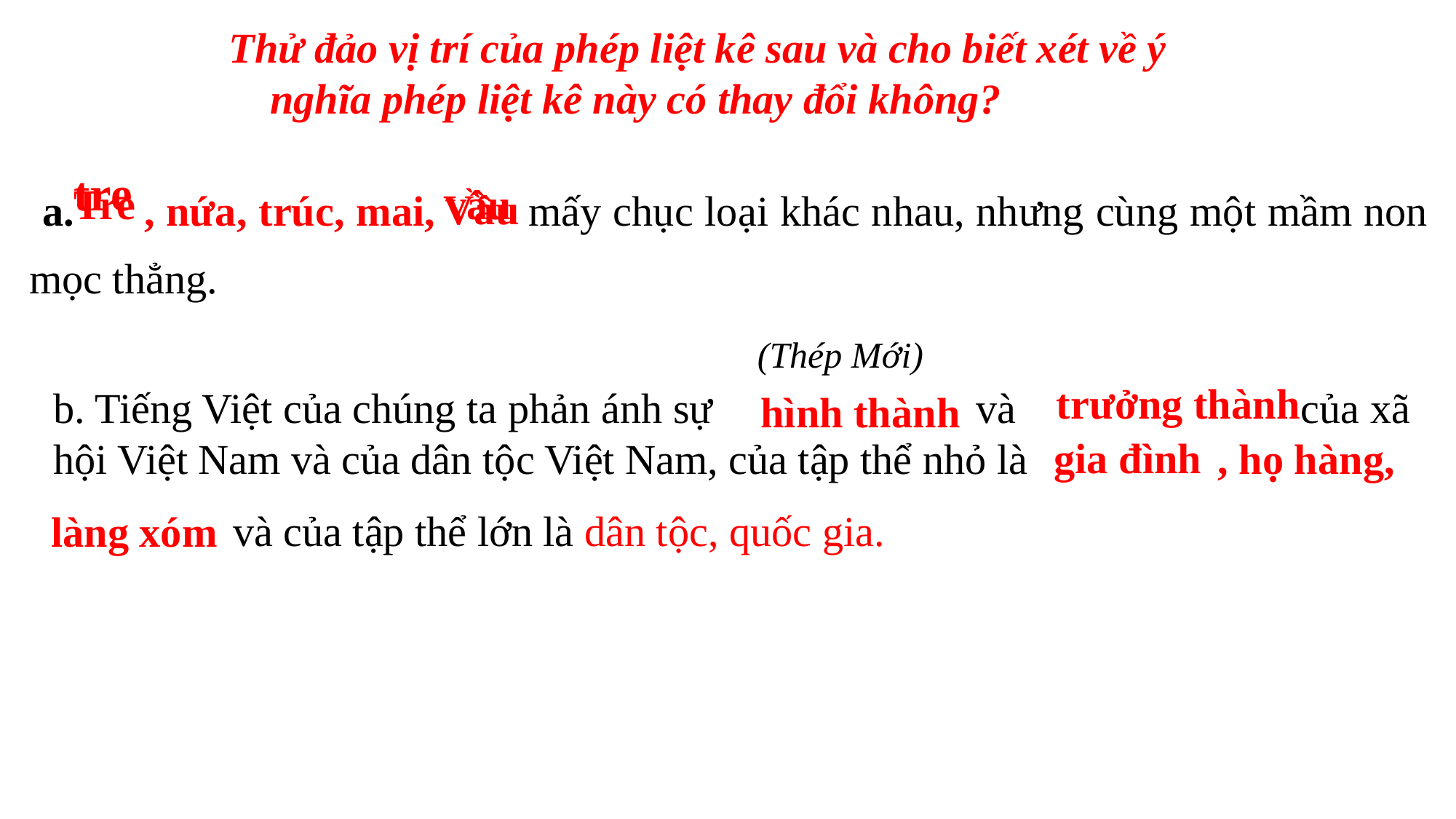

Thử đảo vị trí của phép liệt kê sau và cho biết xét về ý nghĩa phép liệt kê này có thay đổi không?
 a.      , nứa, trúc, mai,        mấy chục loại khác nhau, nhưng cùng một mầm non mọc thẳng.
                                                                     (Thép Mới)
tre
Tre
vầu
Vầu
trưởng thành
b. Tiếng Việt của chúng ta phản ánh sự                         và                           của xã hội Việt Nam và của dân tộc Việt Nam, của tập thể nhỏ là                  , họ hàng,
                 và của tập thể lớn là dân tộc, quốc gia.
hình thành
gia đình

làng xóm